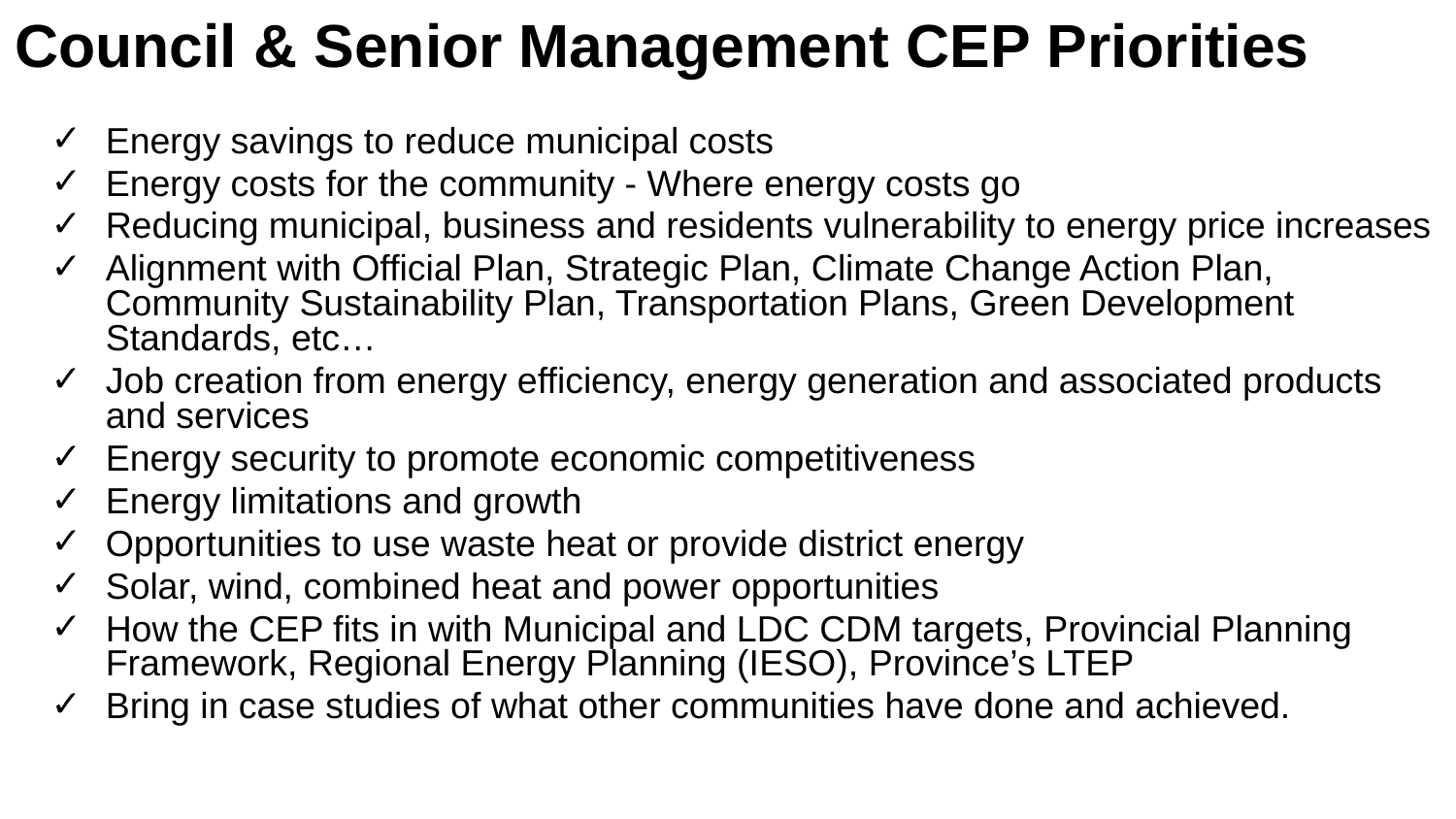

# Council & Senior Management CEP Priorities
Energy savings to reduce municipal costs
Energy costs for the community - Where energy costs go
Reducing municipal, business and residents vulnerability to energy price increases
Alignment with Official Plan, Strategic Plan, Climate Change Action Plan, Community Sustainability Plan, Transportation Plans, Green Development Standards, etc…
Job creation from energy efficiency, energy generation and associated products and services
Energy security to promote economic competitiveness
Energy limitations and growth
Opportunities to use waste heat or provide district energy
Solar, wind, combined heat and power opportunities
How the CEP fits in with Municipal and LDC CDM targets, Provincial Planning Framework, Regional Energy Planning (IESO), Province’s LTEP
Bring in case studies of what other communities have done and achieved.